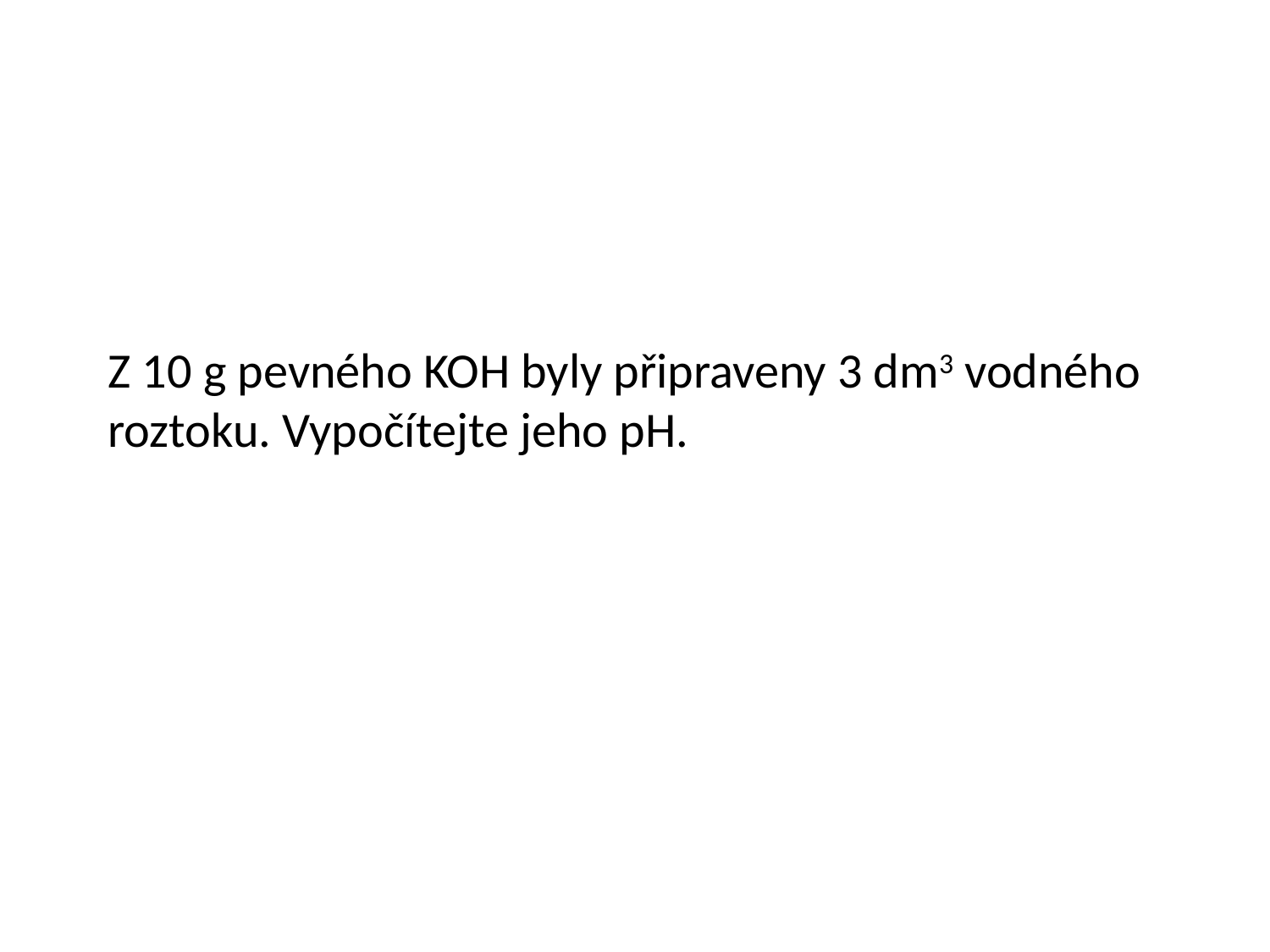

# Z 10 g pevného KOH byly připraveny 3 dm3 vodného roztoku. Vypočítejte jeho pH.